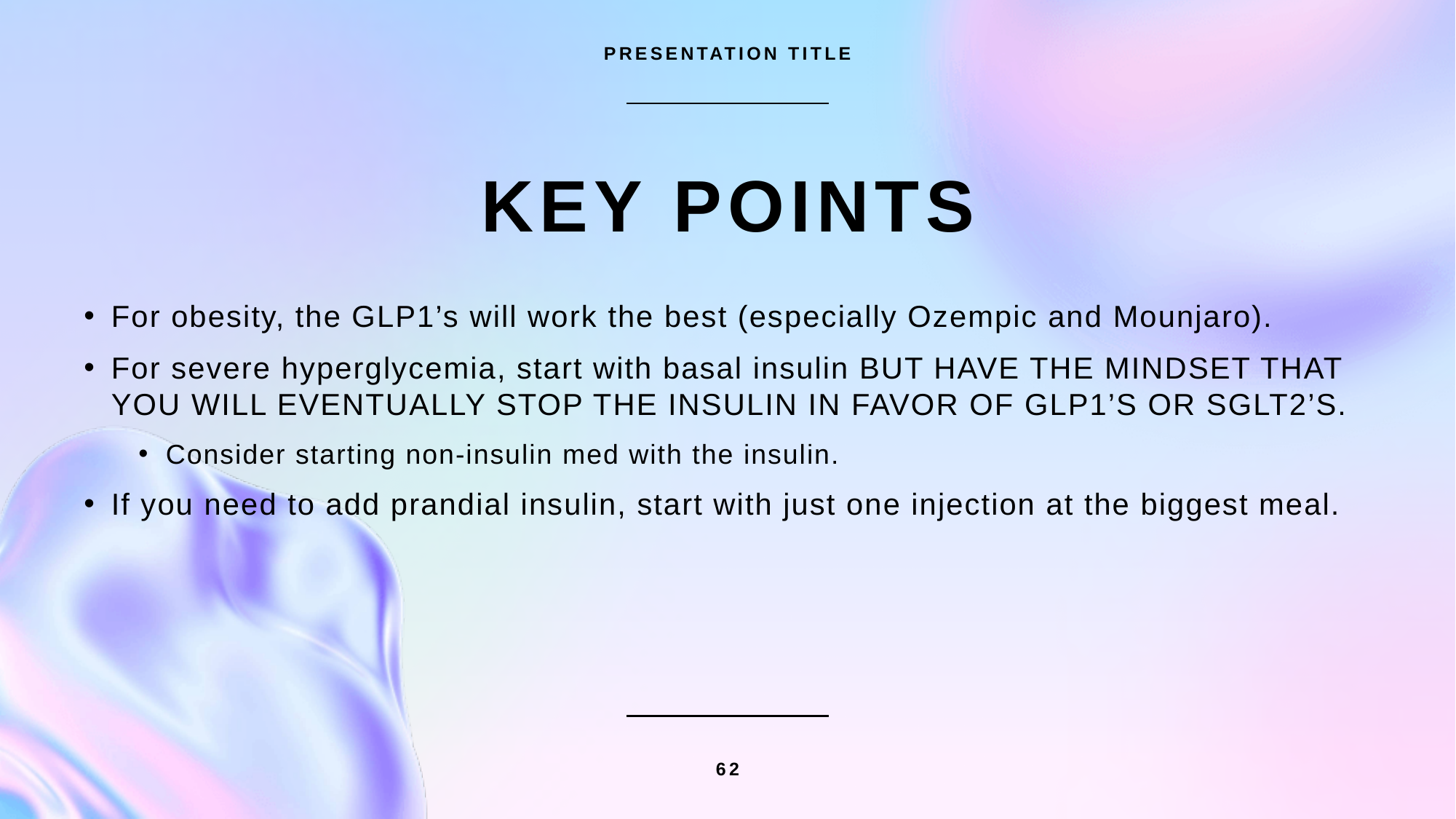

PRESENTATION TITLE
# Key points
For obesity, the GLP1’s will work the best (especially Ozempic and Mounjaro).
For severe hyperglycemia, start with basal insulin BUT HAVE THE MINDSET THAT YOU WILL EVENTUALLY STOP THE INSULIN IN FAVOR OF GLP1’S OR SGLT2’S.
Consider starting non-insulin med with the insulin.
If you need to add prandial insulin, start with just one injection at the biggest meal.
62